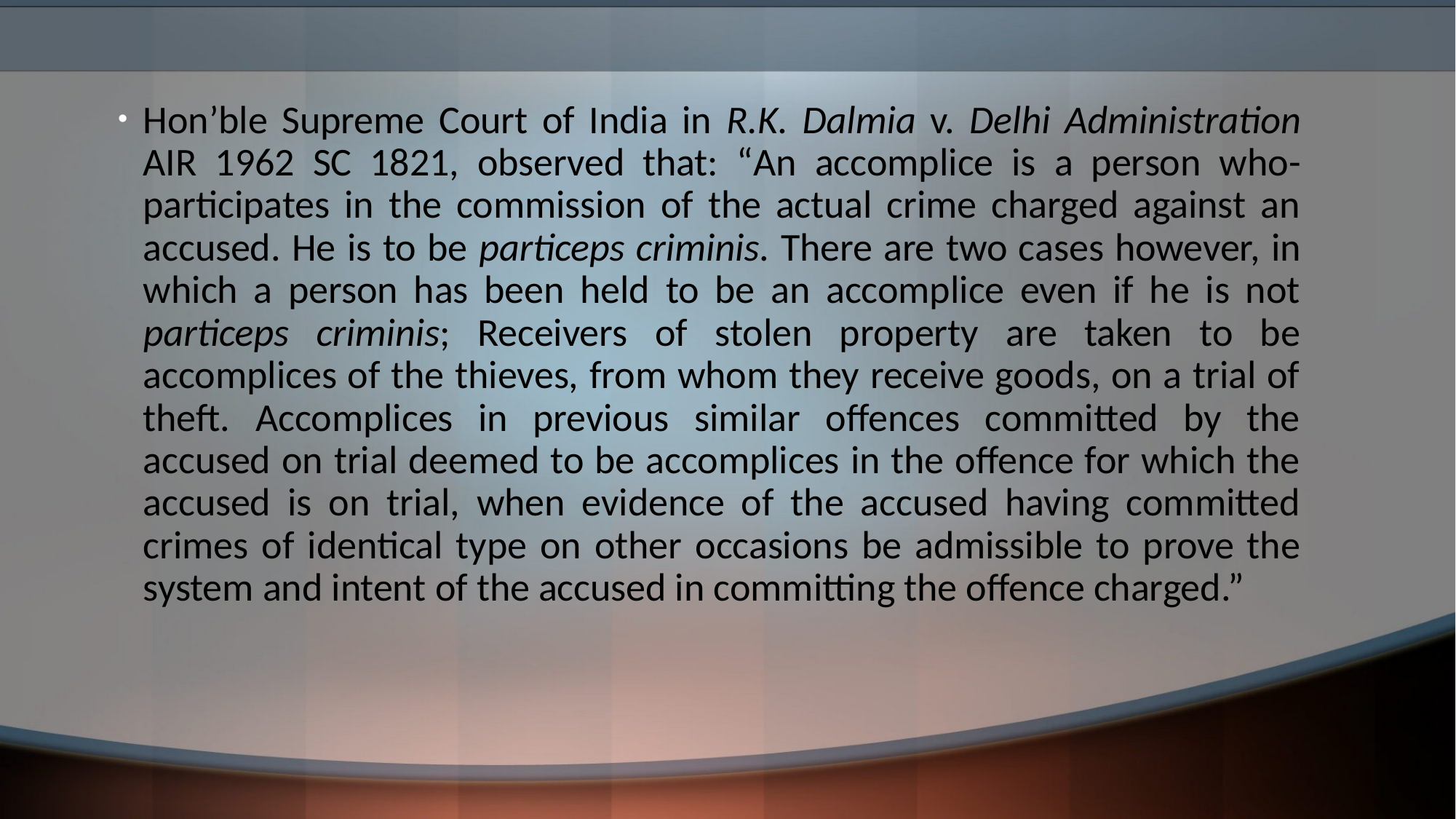

Hon’ble Supreme Court of India in R.K. Dalmia v. Delhi Administration AIR 1962 SC 1821, observed that: “An accomplice is a person who- participates in the commission of the actual crime charged against an accused. He is to be particeps criminis. There are two cases however, in which a person has been held to be an accomplice even if he is not particeps criminis; Receivers of stolen property are taken to be accomplices of the thieves, from whom they receive goods, on a trial of theft. Accomplices in previous similar offences committed by the accused on trial deemed to be accomplices in the offence for which the accused is on trial, when evidence of the accused having committed crimes of identical type on other occasions be admissible to prove the system and intent of the accused in committing the offence charged.”